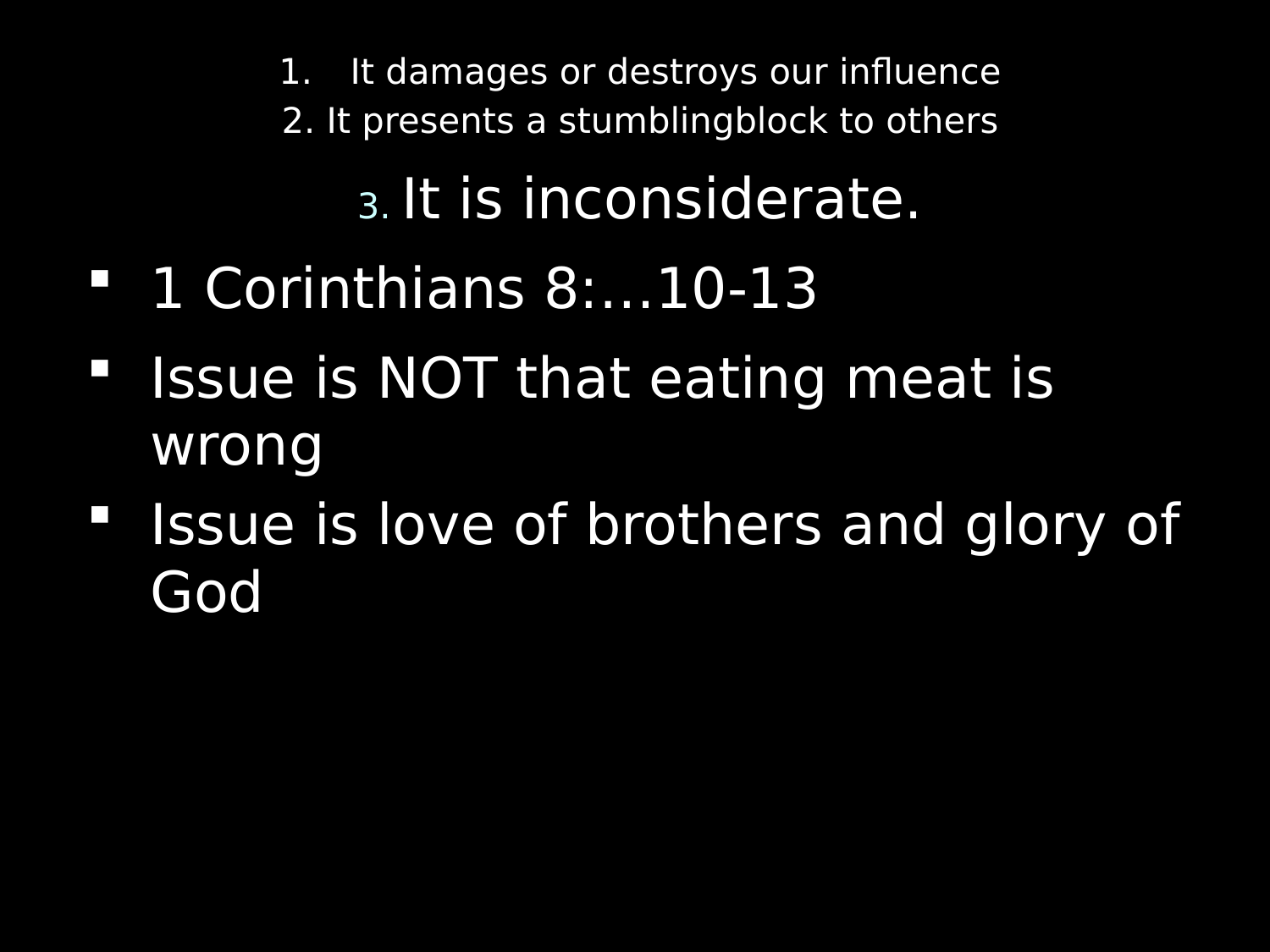

It damages or destroys our influence
2. It presents a stumblingblock to others
3. It is inconsiderate.
1 Corinthians 8:…10-13
Issue is NOT that eating meat is wrong
Issue is love of brothers and glory of God

#